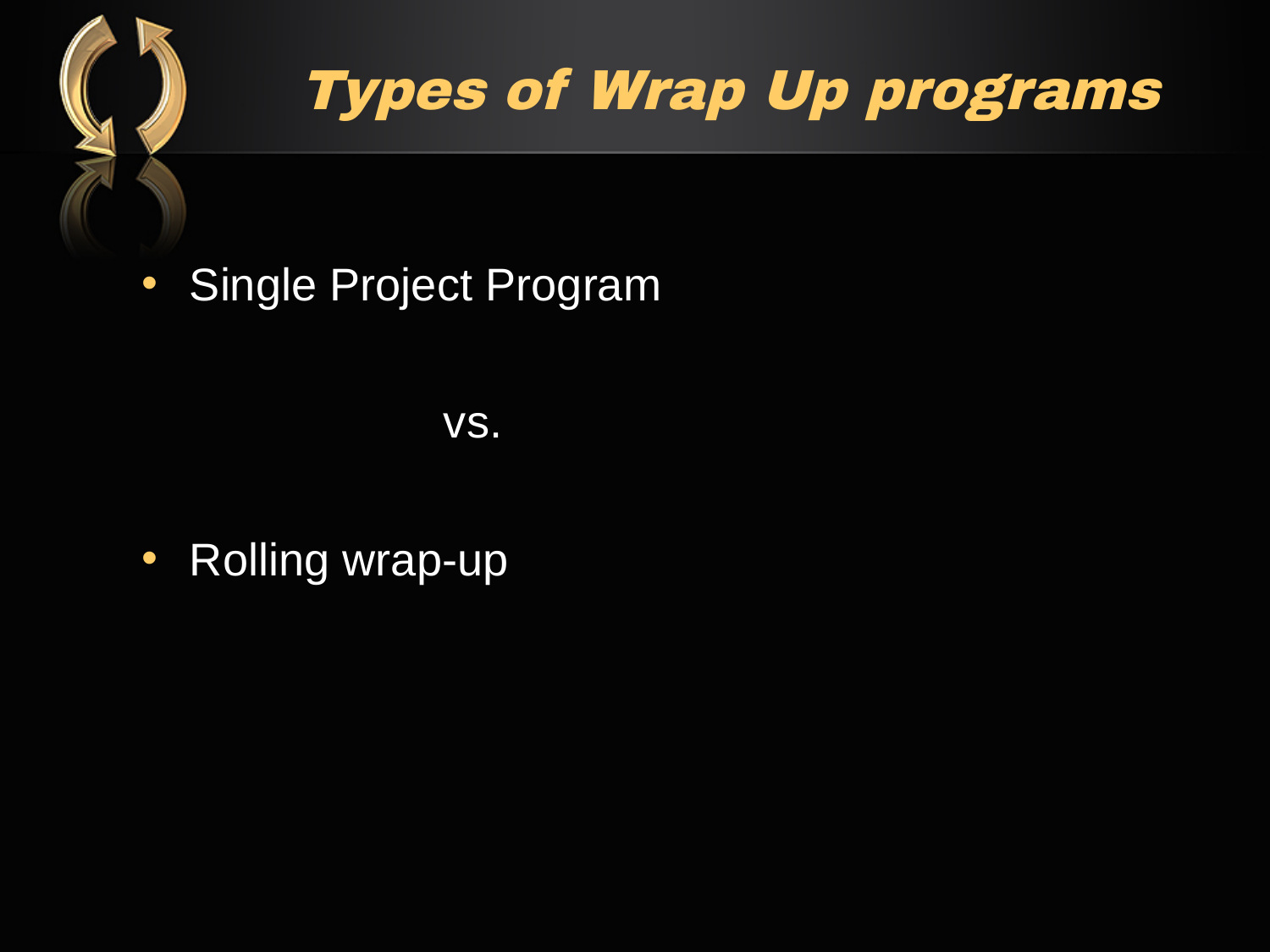

# Types of Wrap Up programs

Single Project Program

			vs.

Rolling wrap-up